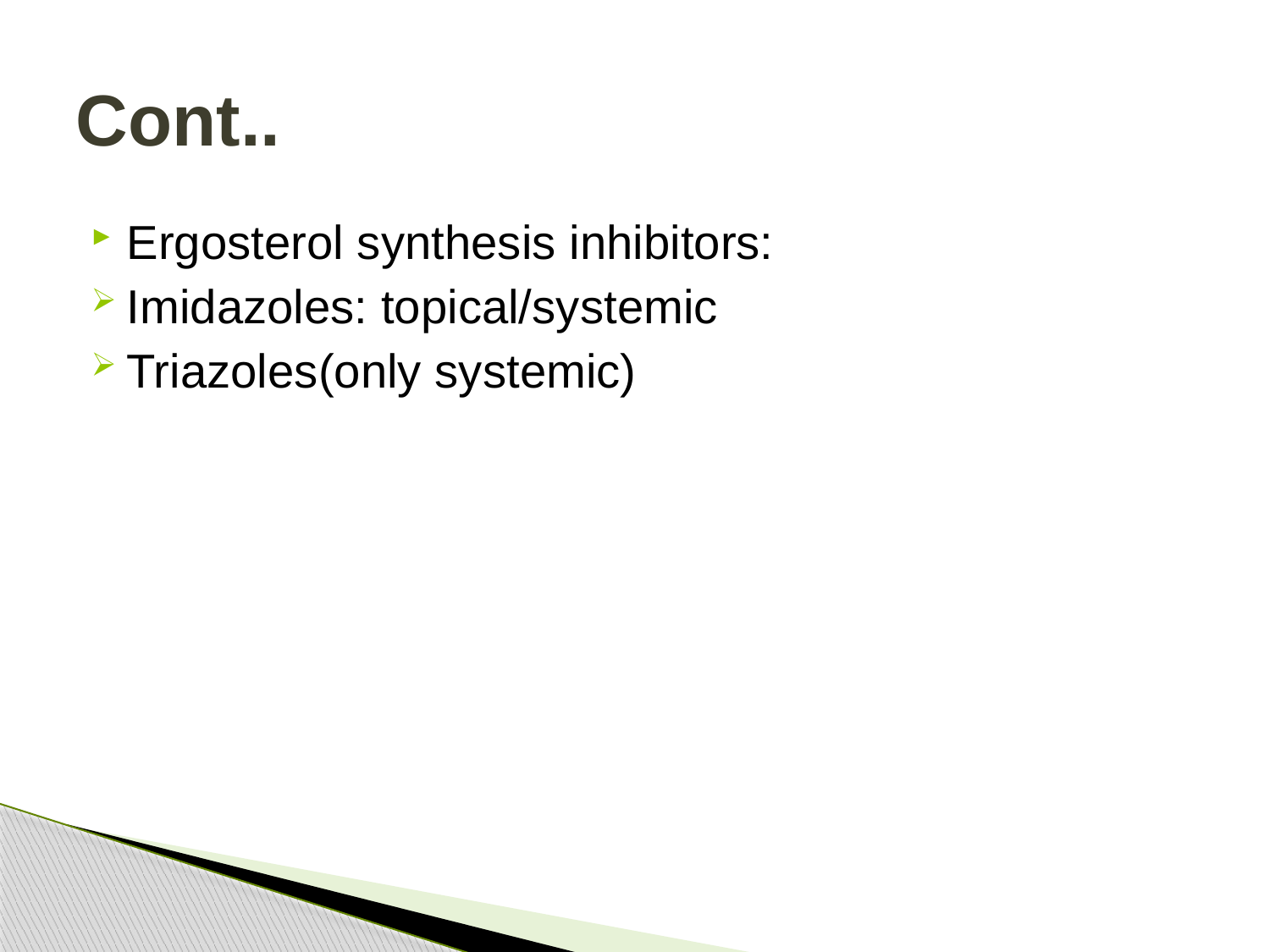

# Cont..
Ergosterol synthesis inhibitors:
Imidazoles: topical/systemic
Triazoles(only systemic)